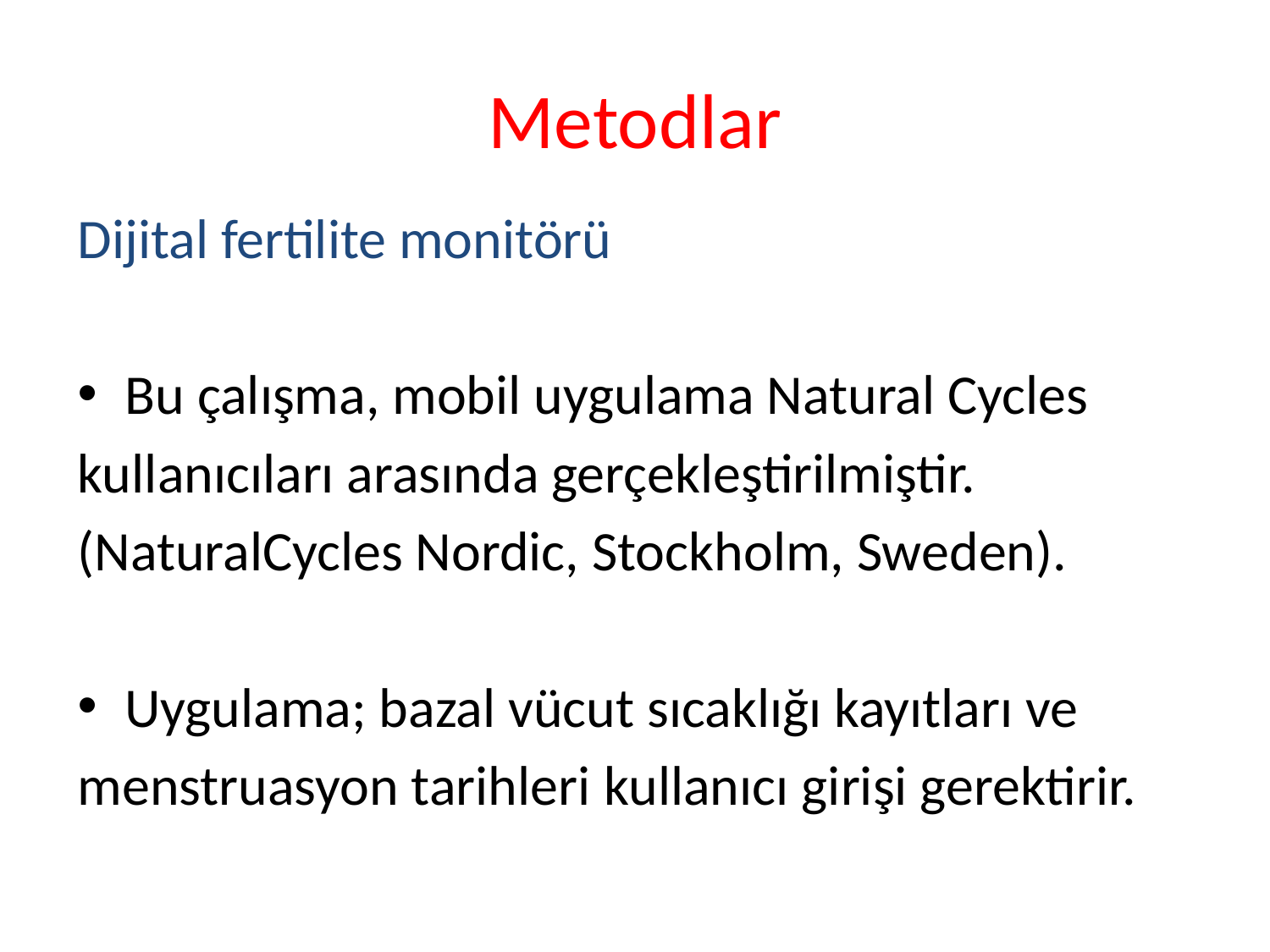

# Metodlar
Dijital fertilite monitörü

Bu çalışma, mobil uygulama Natural Cycles
kullanıcıları arasında gerçekleştirilmiştir.
(NaturalCycles Nordic, Stockholm, Sweden).

Uygulama; bazal vücut sıcaklığı kayıtları ve
menstruasyon tarihleri ​​kullanıcı girişi gerektirir.